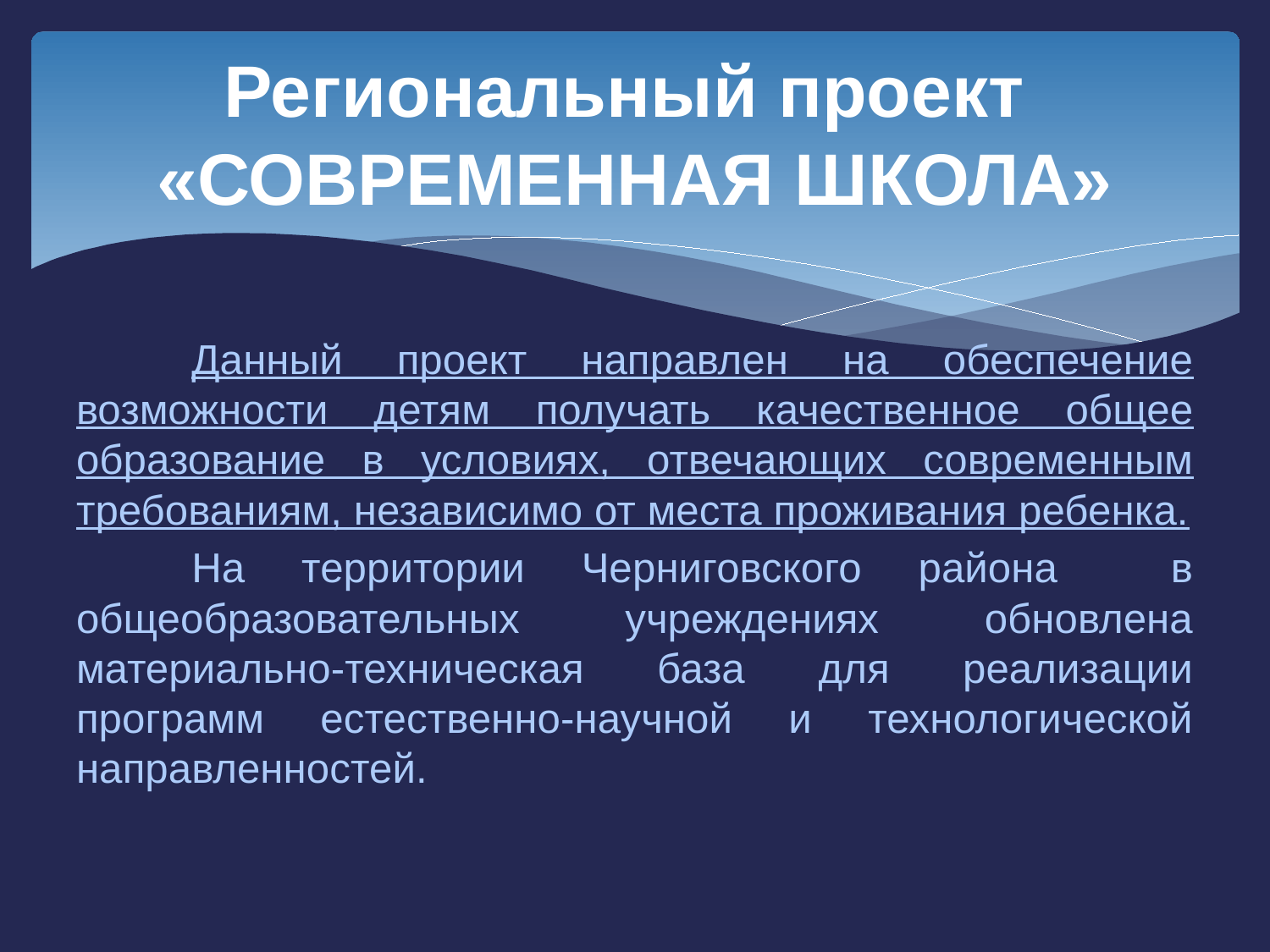

# Региональный проект «СОВРЕМЕННАЯ ШКОЛА»
	Данный проект направлен на обеспечение возможности детям получать качественное общее образование в условиях, отвечающих современным требованиям, независимо от места проживания ребенка.
	На территории Черниговского района  в общеобразовательных учреждениях обновлена материально-техническая база для реализации программ естественно-научной и технологической направленностей.